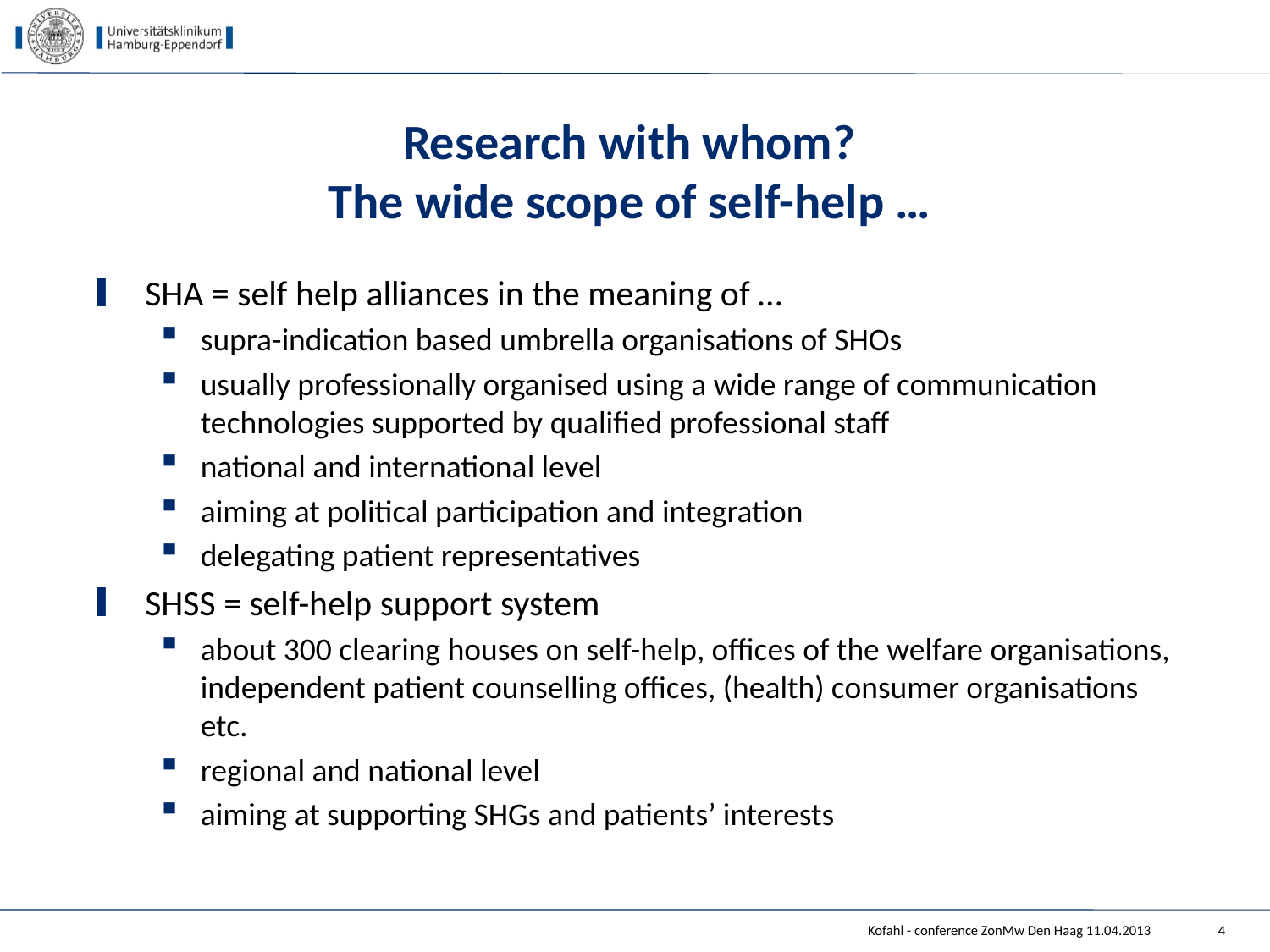

# Research with whom? The wide scope of self-help …
SHA = self help alliances in the meaning of …
supra-indication based umbrella organisations of SHOs
usually professionally organised using a wide range of communication technologies supported by qualified professional staff
national and international level
aiming at political participation and integration
delegating patient representatives
SHSS = self-help support system
about 300 clearing houses on self-help, offices of the welfare organisations, independent patient counselling offices, (health) consumer organisations etc.
regional and national level
aiming at supporting SHGs and patients’ interests

Kofahl - conference ZonMw Den Haag 11.04.2013
4